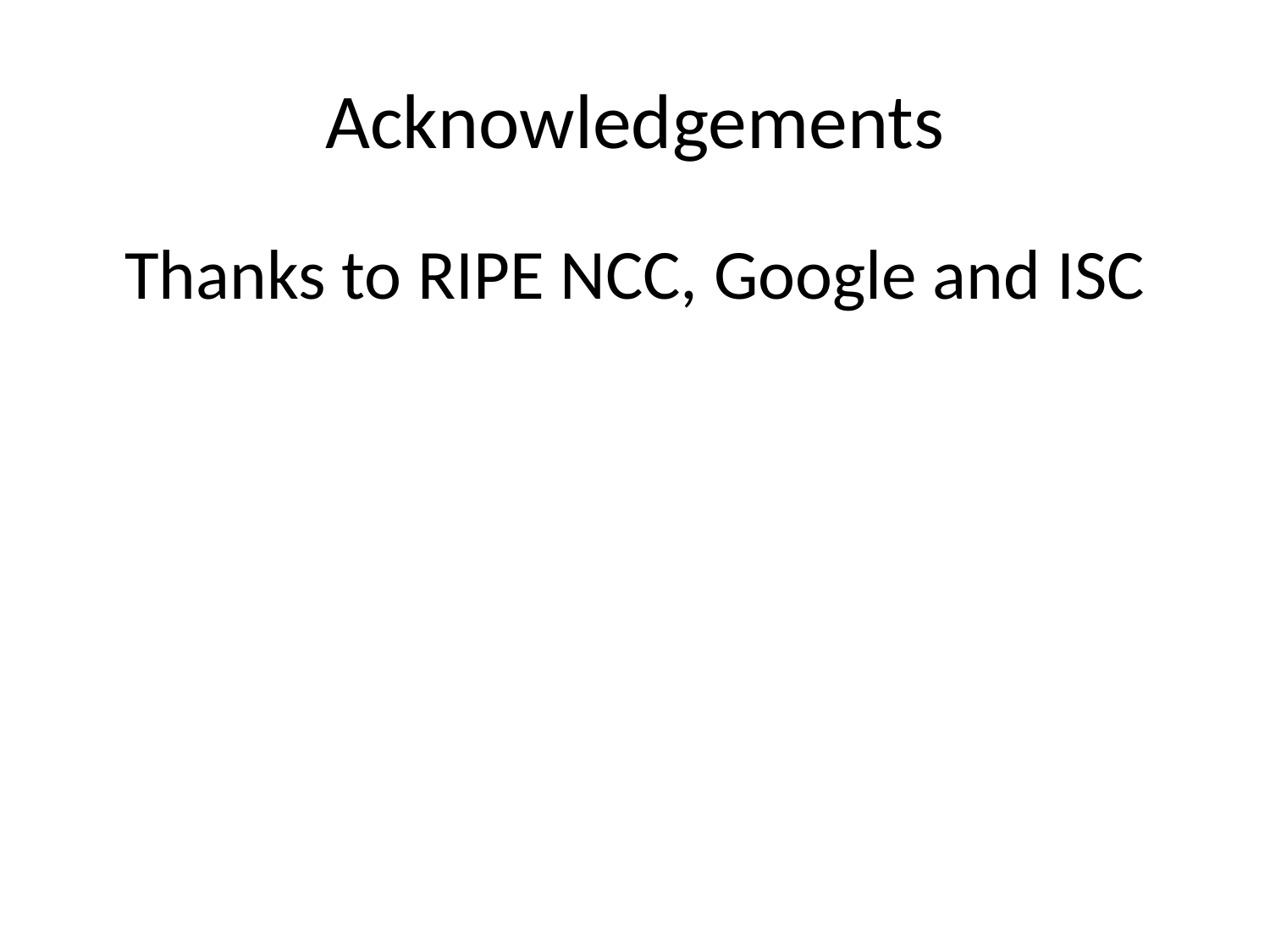

# Acknowledgements
Thanks to RIPE NCC, Google and ISC